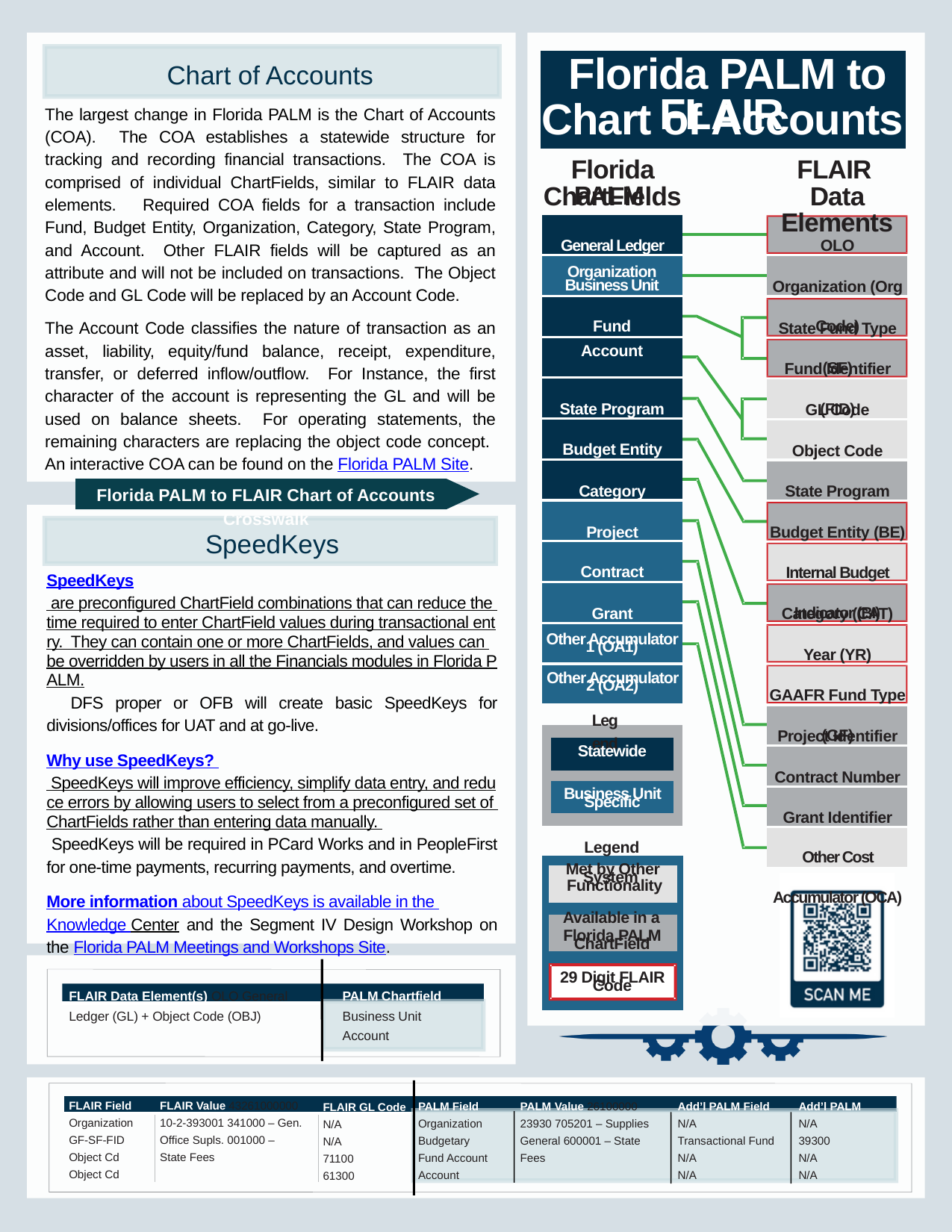

Chart of Accounts
The largest change in Florida PALM is the Chart of Accounts (COA).  The COA establishes a statewide structure for tracking and recording financial transactions.  The COA is comprised of individual ChartFields, similar to FLAIR data elements.   Required COA fields for a transaction include Fund, Budget Entity, Organization, Category, State Program, and Account.  Other FLAIR fields will be captured as an attribute and will not be included on transactions.  The Object Code and GL Code will be replaced by an Account Code.

The Account Code classifies the nature of transaction as an asset, liability, equity/fund balance, receipt, expenditure, transfer, or deferred inflow/outflow.  For Instance, the first character of the account is representing the GL and will be used on balance sheets.  For operating statements, the remaining characters are replacing the object code concept.  An interactive COA can be found on the Florida PALM Site.

Florida PALM to FLAIR
Chart of Accounts
Florida PALM
FLAIR
ChartFields
Data Elements

General Ledger Business Unit
OLO
Organization (Org Code)
Organization
Fund
State Fund Type (SF)
Fund Identifier (FID)
Account
State Program
GL Code
Budget Entity
Object Code
Category
State Program
Project
Budget Entity (BE)
Contract
Internal Budget Indicator (BI)
Grant
Category (CAT)
Year (YR)
Other Accumulator 1 (OA1)
GAAFR Fund Type (GF)
Other Accumulator 2 (OA2)
Project Identifier
Legend
Contract Number
Statewide
Grant Identifier
Business Unit Specific
Legend
Other Cost Accumulator (OCA)

Met by Other System

Functionality
Available in a
Florida PALM ChartField
29 Digit FLAIR Code

Florida PALM to FLAIR Chart of Accounts Crosswalk

SpeedKeys
SpeedKeys are preconfigured ChartField combinations that can reduce the time required to enter ChartField values during transactional entry.  They can contain one or more ChartFields, and values can be overridden by users in all the Financials modules in Florida PALM.  DFS proper or OFB will create basic SpeedKeys for divisions/offices for UAT and at go-live.

Why use SpeedKeys?  SpeedKeys will improve efficiency, simplify data entry, and reduce errors by allowing users to select from a preconfigured set of ChartFields rather than entering data manually.  SpeedKeys will be required in PCard Works and in PeopleFirst for one-time payments, recurring payments, and overtime.

More information about SpeedKeys is available in the Knowledge Center and the Segment IV Design Workshop on the Florida PALM Meetings and Workshops Site.

FLAIR Data Element(s) OLO General Ledger (GL) + Object Code (OBJ)
PALM Chartfield Business Unit Account

FLAIR Field Organization GF-SF-FID Object Cd Object Cd
FLAIR Value 43261000000 10-2-393001 341000 – Gen. Office Supls. 001000 – State Fees
PALM Value 26100000 23930 705201 – Supplies General 600001 – State Fees
PALM Field Organization Budgetary Fund Account Account
Add’l PALM Field
N/A
Transactional Fund
N/A
N/A
Add’l PALM
N/A
39300
N/A
N/A
FLAIR GL Code N/A
N/A
71100
61300